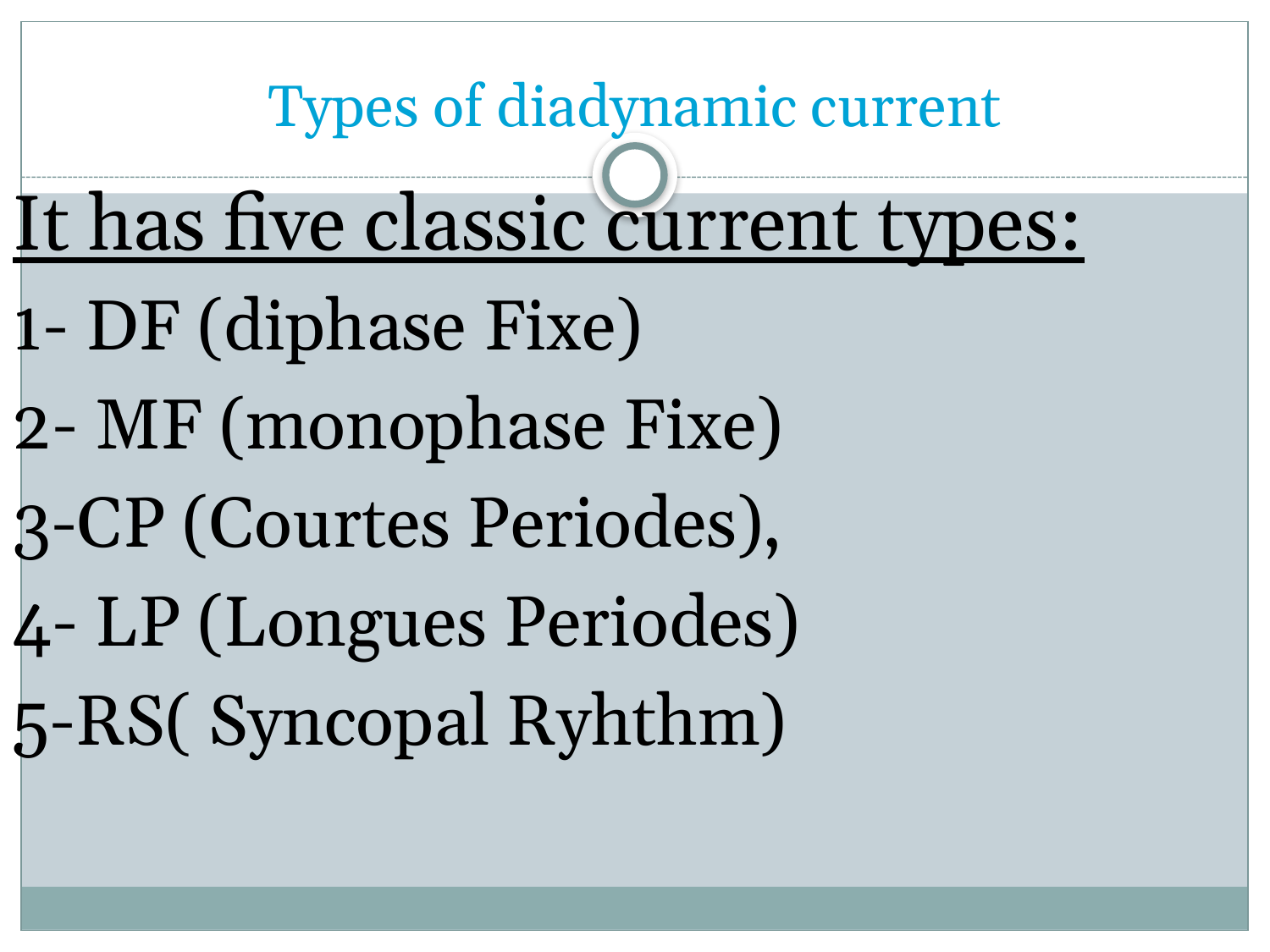

# Types of diadynamic current
It has five classic current types:
1- DF (diphase Fixe)
2- MF (monophase Fixe)
3-CP (Courtes Periodes),
4- LP (Longues Periodes)
5-RS( Syncopal Ryhthm)